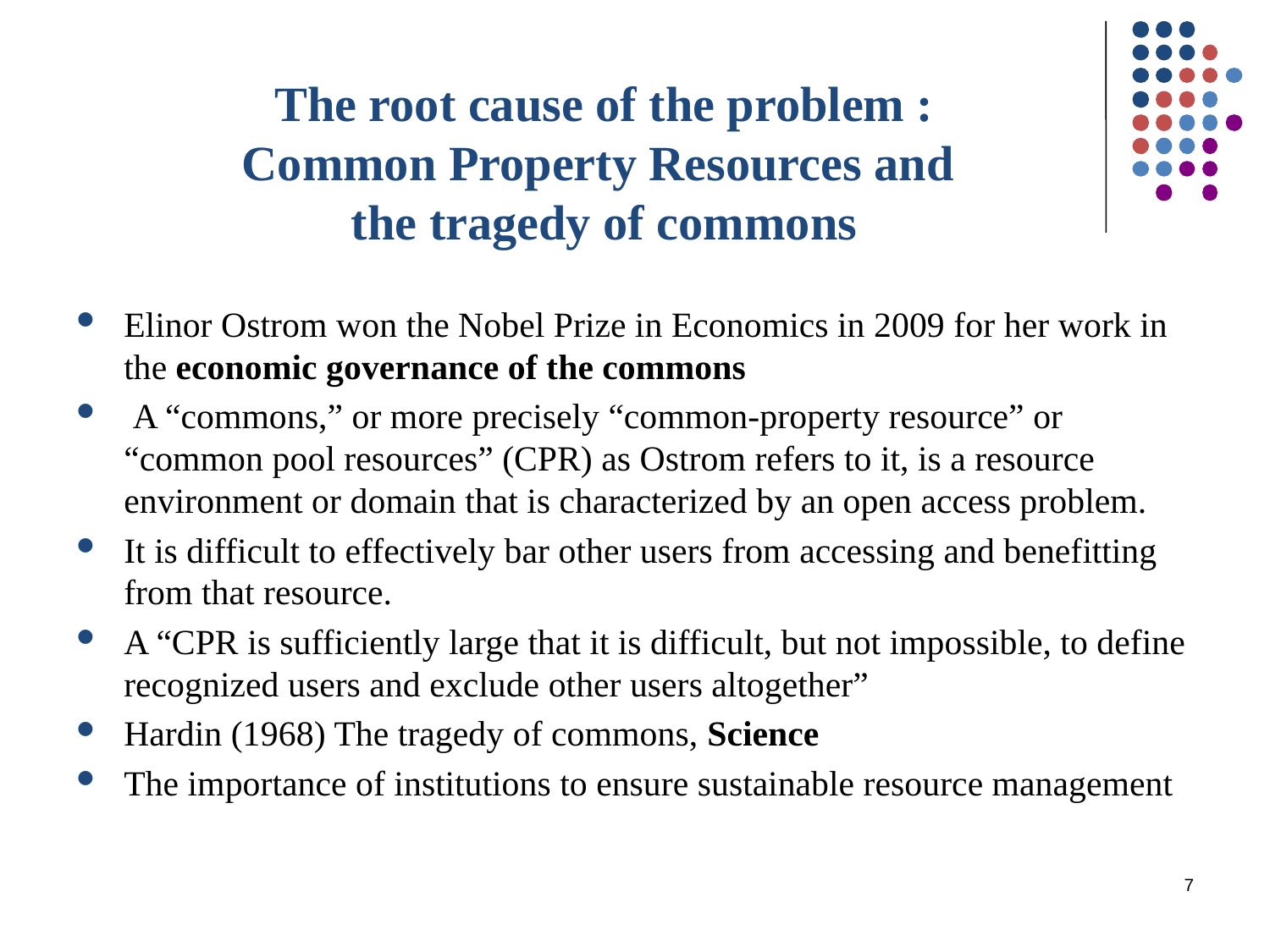

# The root cause of the problem : Common Property Resources and the tragedy of commons

Elinor Ostrom won the Nobel Prize in Economics in 2009 for her work in the economic governance of the commons
 A “commons,” or more precisely “common-property resource” or “common pool resources” (CPR) as Ostrom refers to it, is a resource environment or domain that is characterized by an open access problem.
It is difficult to effectively bar other users from accessing and benefitting from that resource.
A “CPR is sufficiently large that it is difficult, but not impossible, to define recognized users and exclude other users altogether”
Hardin (1968) The tragedy of commons, Science
The importance of institutions to ensure sustainable resource management

7